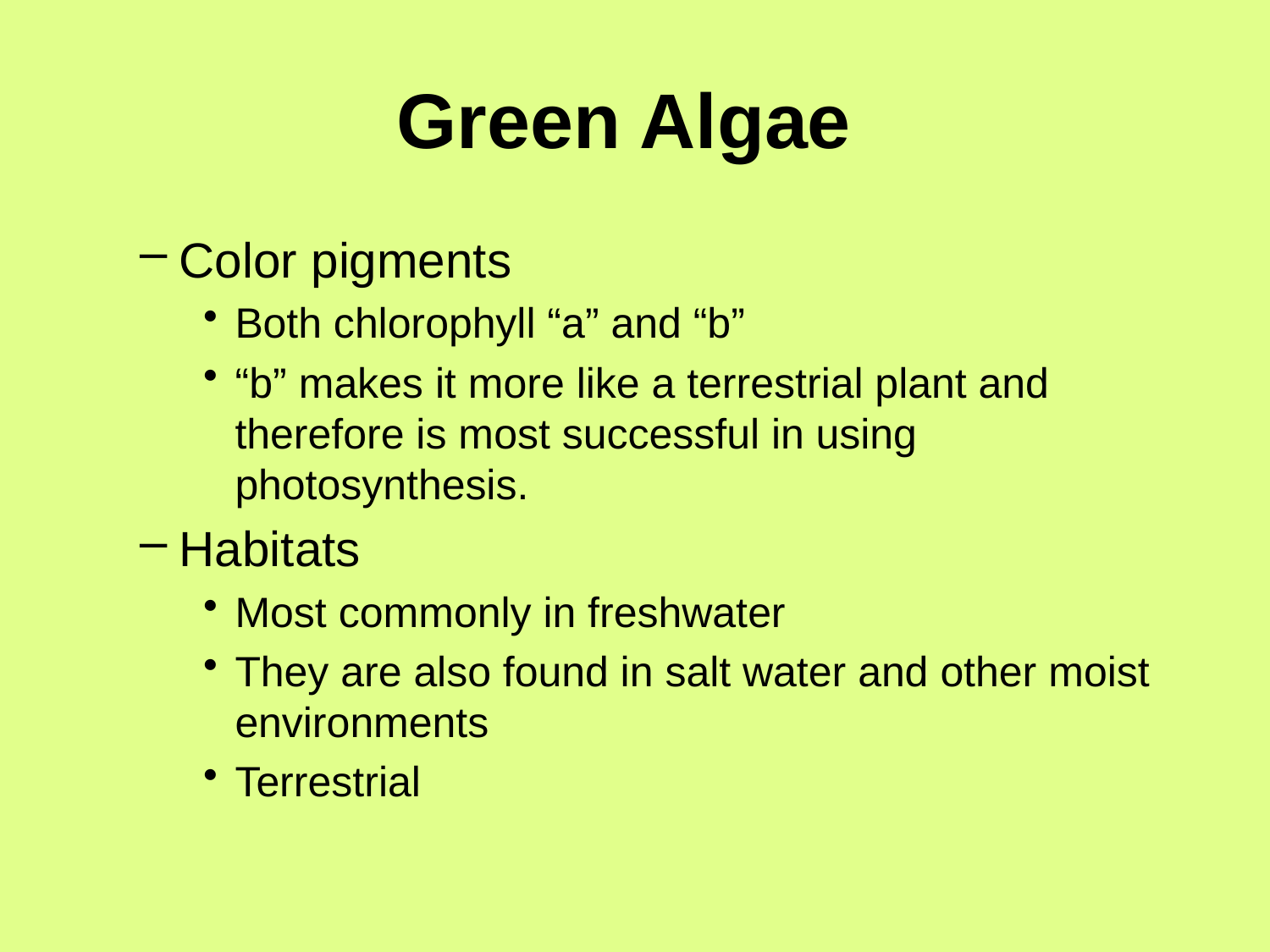

# Green Algae
Color pigments
Both chlorophyll “a” and “b”
“b” makes it more like a terrestrial plant and therefore is most successful in using photosynthesis.
Habitats
Most commonly in freshwater
They are also found in salt water and other moist environments
Terrestrial